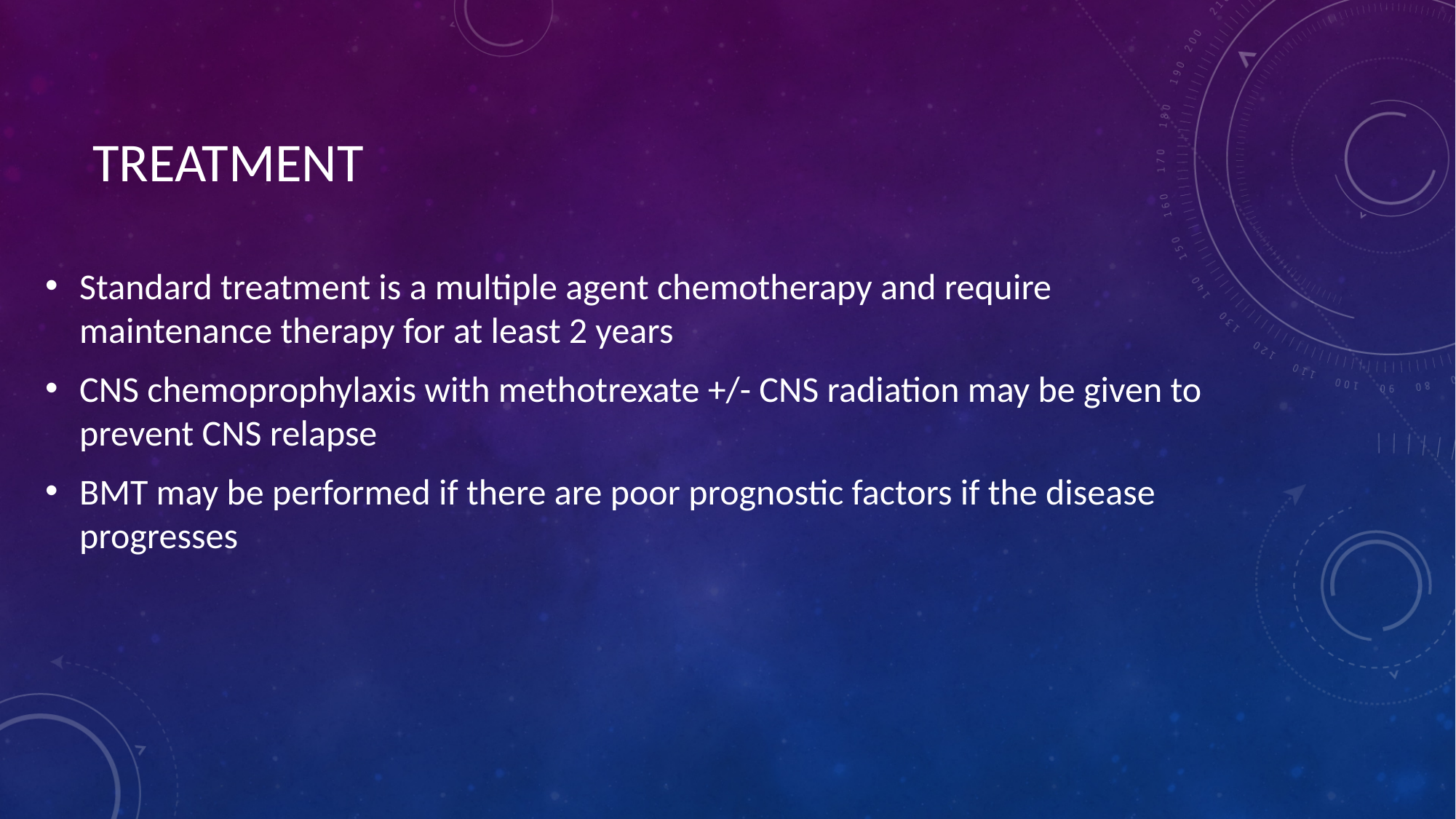

# Treatment
Standard treatment is a multiple agent chemotherapy and require maintenance therapy for at least 2 years
CNS chemoprophylaxis with methotrexate +/- CNS radiation may be given to prevent CNS relapse
BMT may be performed if there are poor prognostic factors if the disease progresses